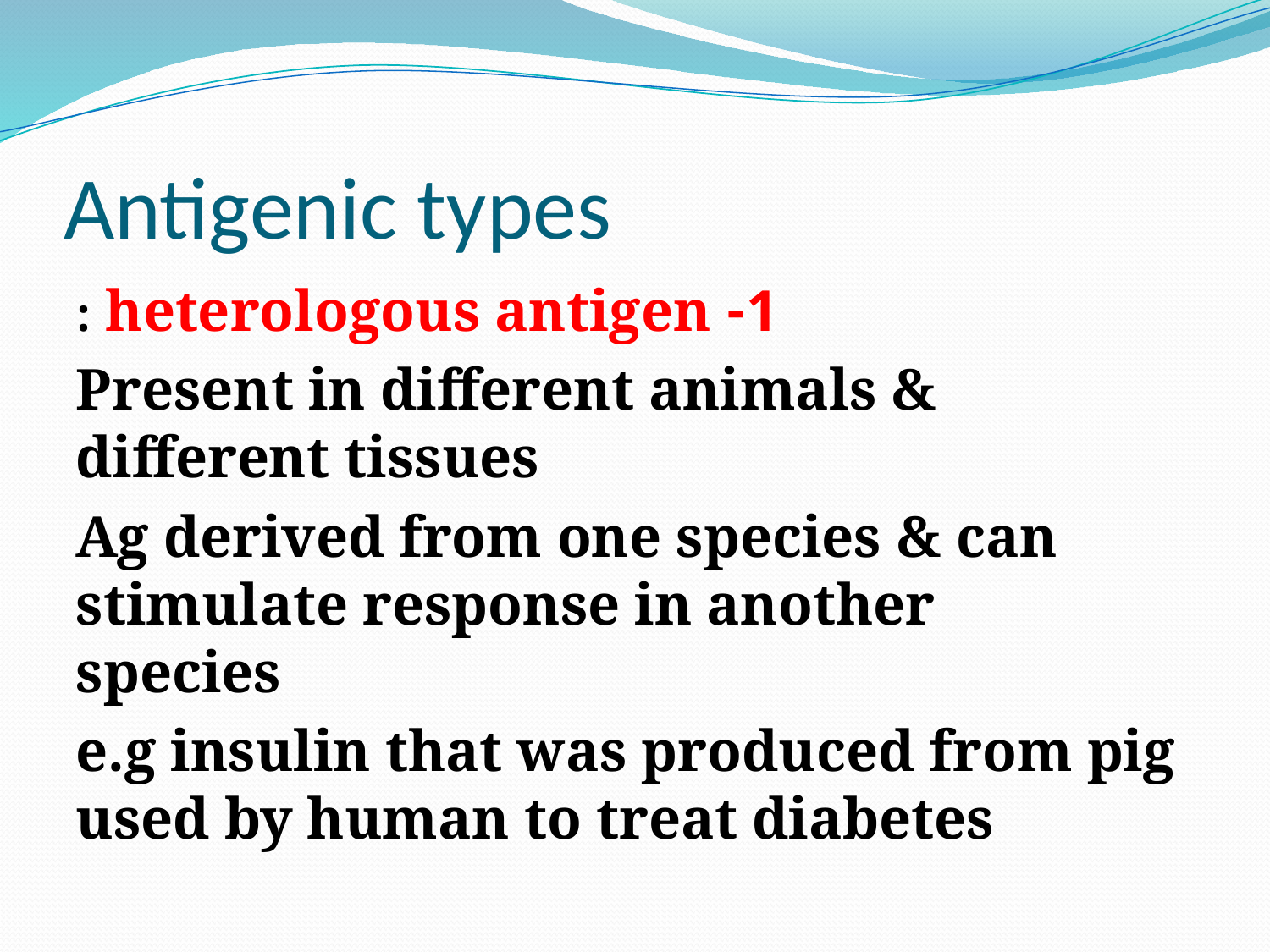

# Antigenic types
1- heterologous antigen :
Present in different animals & different tissues
Ag derived from one species & can stimulate response in another species
e.g insulin that was produced from pig used by human to treat diabetes